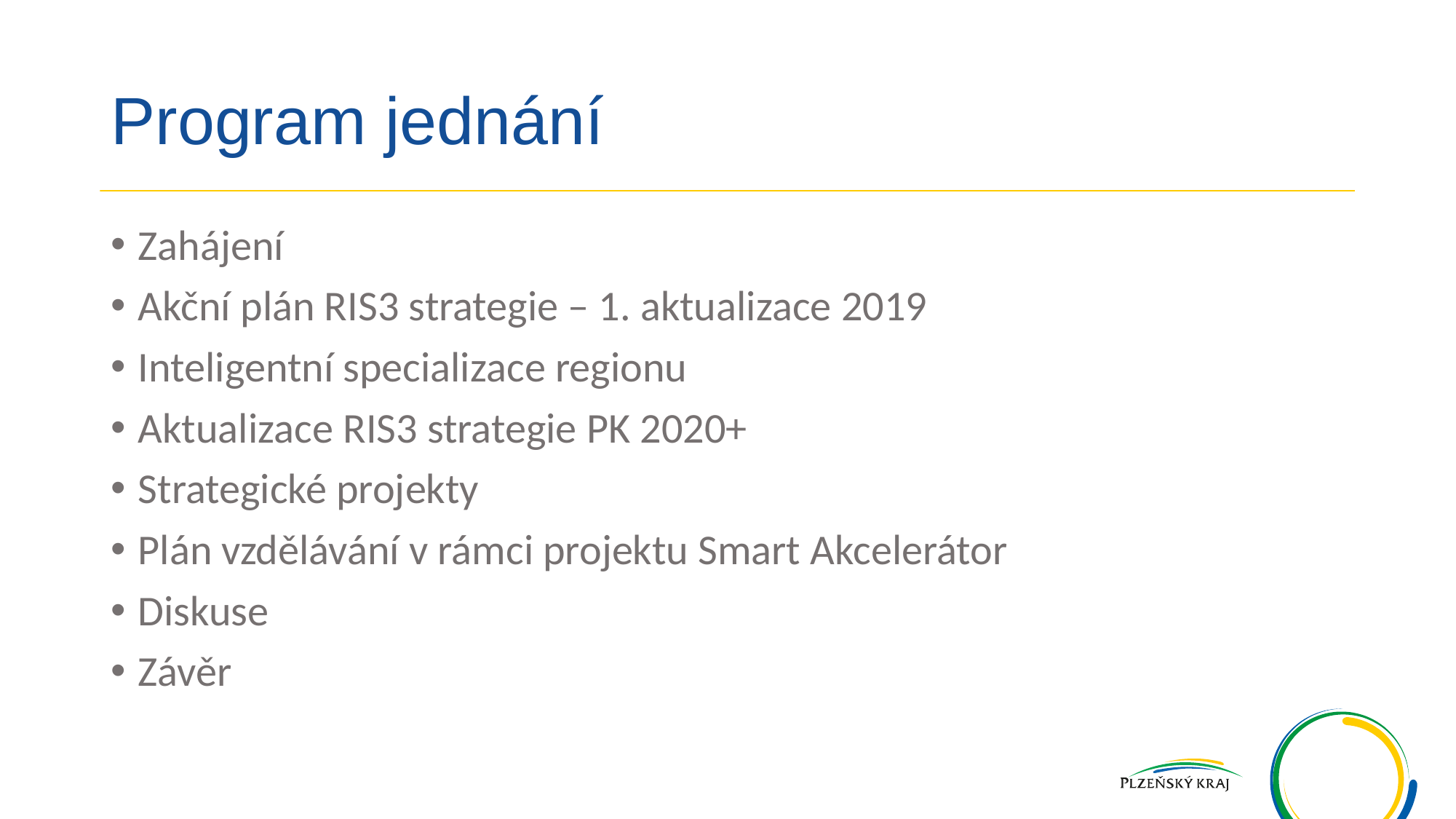

# Program jednání
Zahájení
Akční plán RIS3 strategie – 1. aktualizace 2019
Inteligentní specializace regionu
Aktualizace RIS3 strategie PK 2020+
Strategické projekty
Plán vzdělávání v rámci projektu Smart Akcelerátor
Diskuse
Závěr